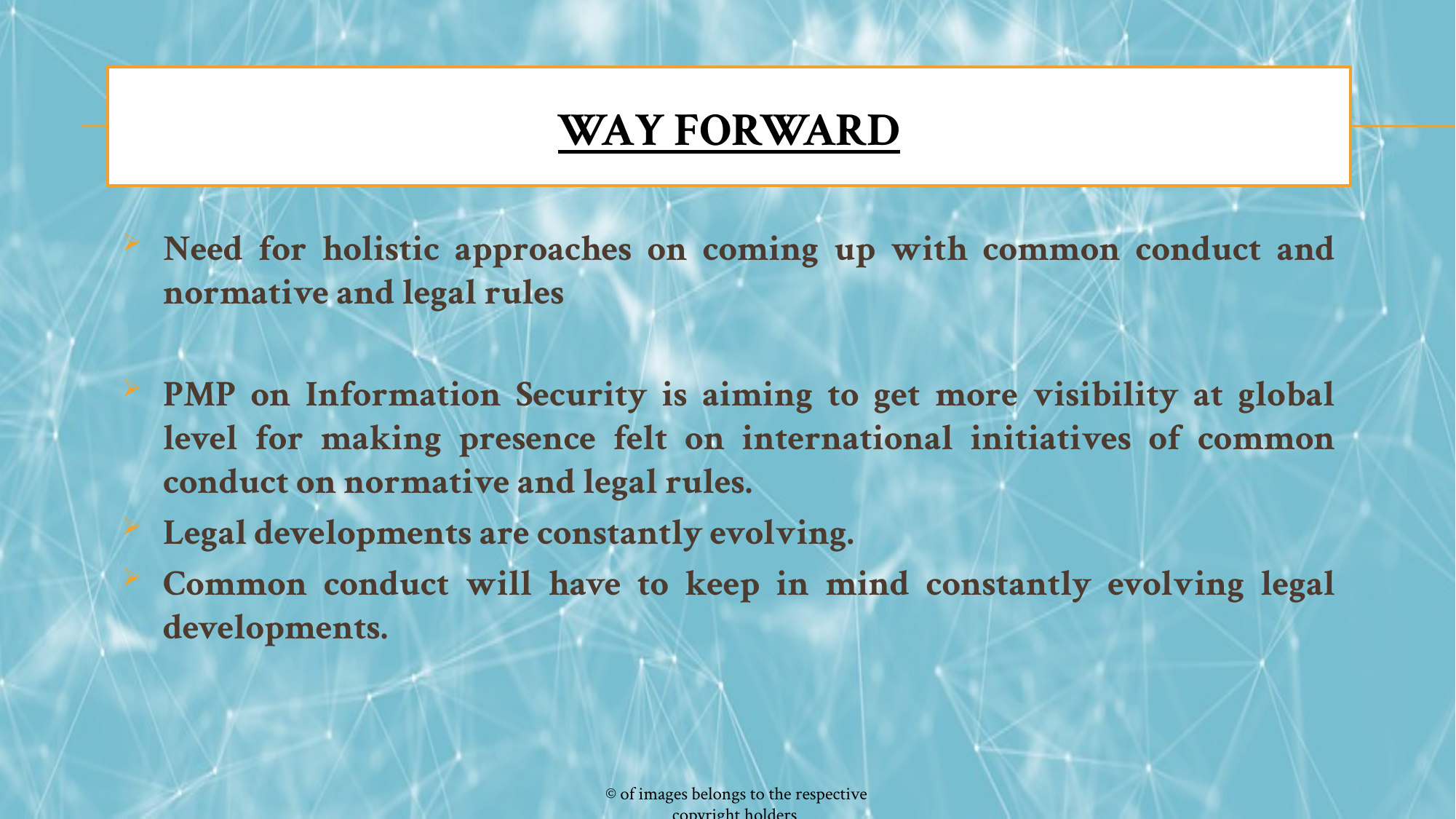

# Way forward
Need for holistic approaches on coming up with common conduct and normative and legal rules

PMP on Information Security is aiming to get more visibility at global level for making presence felt on international initiatives of common conduct on normative and legal rules.
Legal developments are constantly evolving.
Common conduct will have to keep in mind constantly evolving legal developments.

© of images belongs to the respective copyright holders